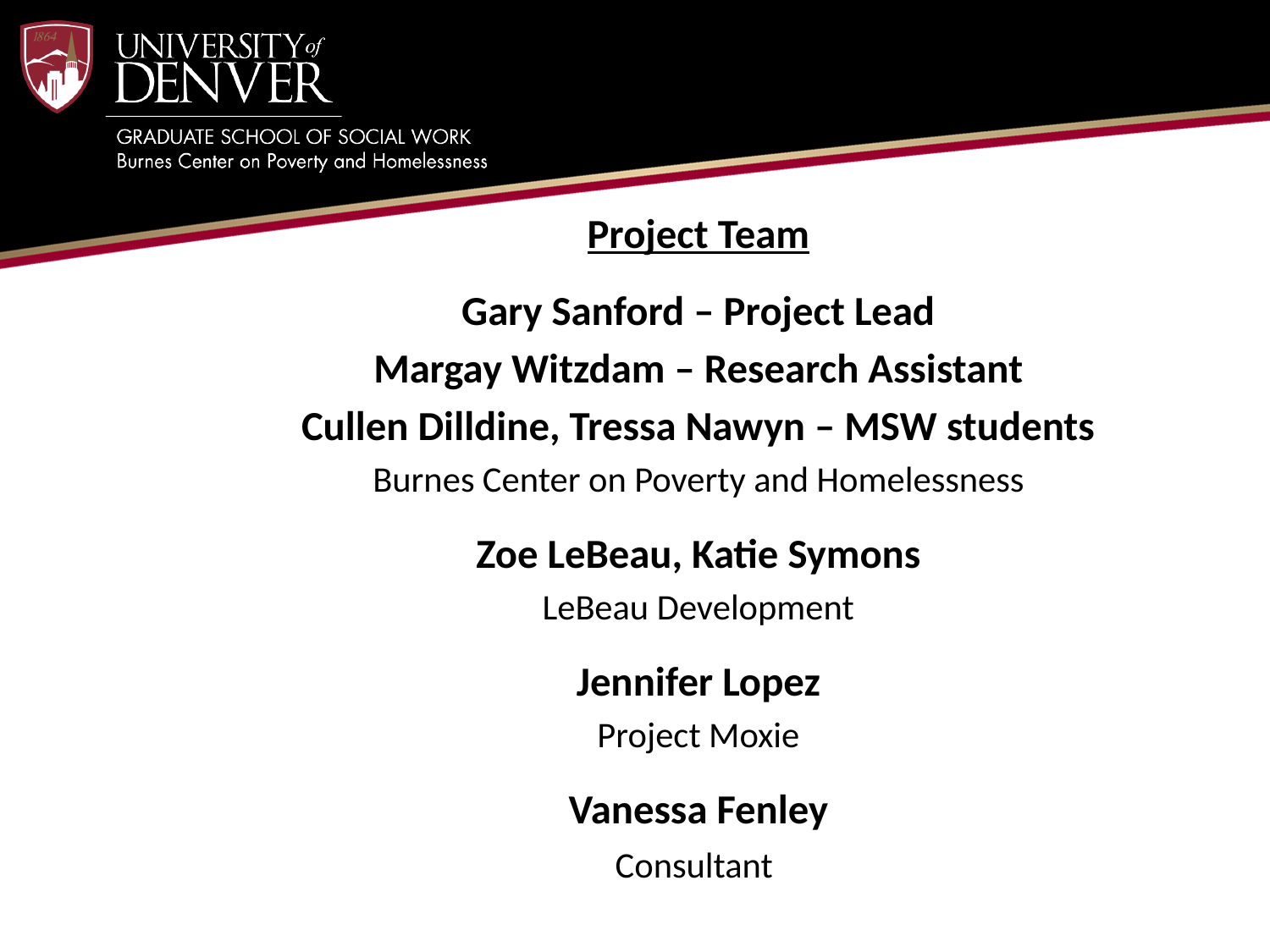

Project Team

Gary Sanford – Project Lead
Margay Witzdam – Research Assistant
Cullen Dilldine, Tressa Nawyn – MSW students
Burnes Center on Poverty and Homelessness

Zoe LeBeau, Katie Symons
LeBeau Development

Jennifer Lopez
Project Moxie

Vanessa Fenley
Consultant